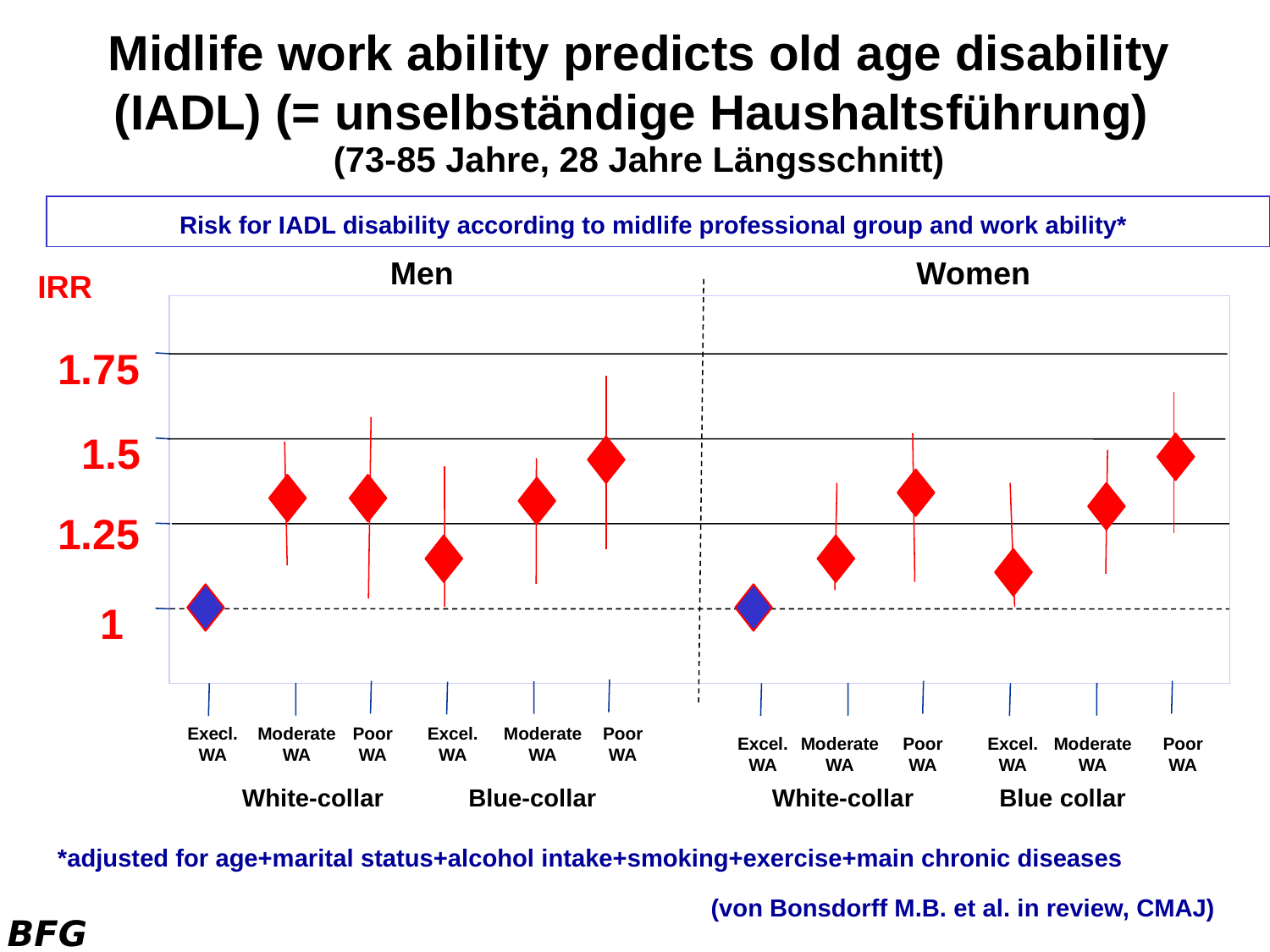

Midlife work ability predicts old age disability (IADL) (= unselbständige Haushaltsführung)
(73-85 Jahre, 28 Jahre Längsschnitt)
Risk for IADL disability according to midlife professional group and work ability*
Men
Women
IRR

1.75

1.5

1.25

1

Execl.
WA
Moderate
WA
Poor
WA
Excel.
WA
Moderate
WA
Poor
WA
Excel.
WA
Moderate
WA
Poor
WA
Excel.
WA
Moderate
WA
Poor
WA
Blue collar
White-collar
Blue-collar
White-collar
*adjusted for age+marital status+alcohol intake+smoking+exercise+main chronic diseases
(von Bonsdorff M.B. et al. in review, CMAJ)